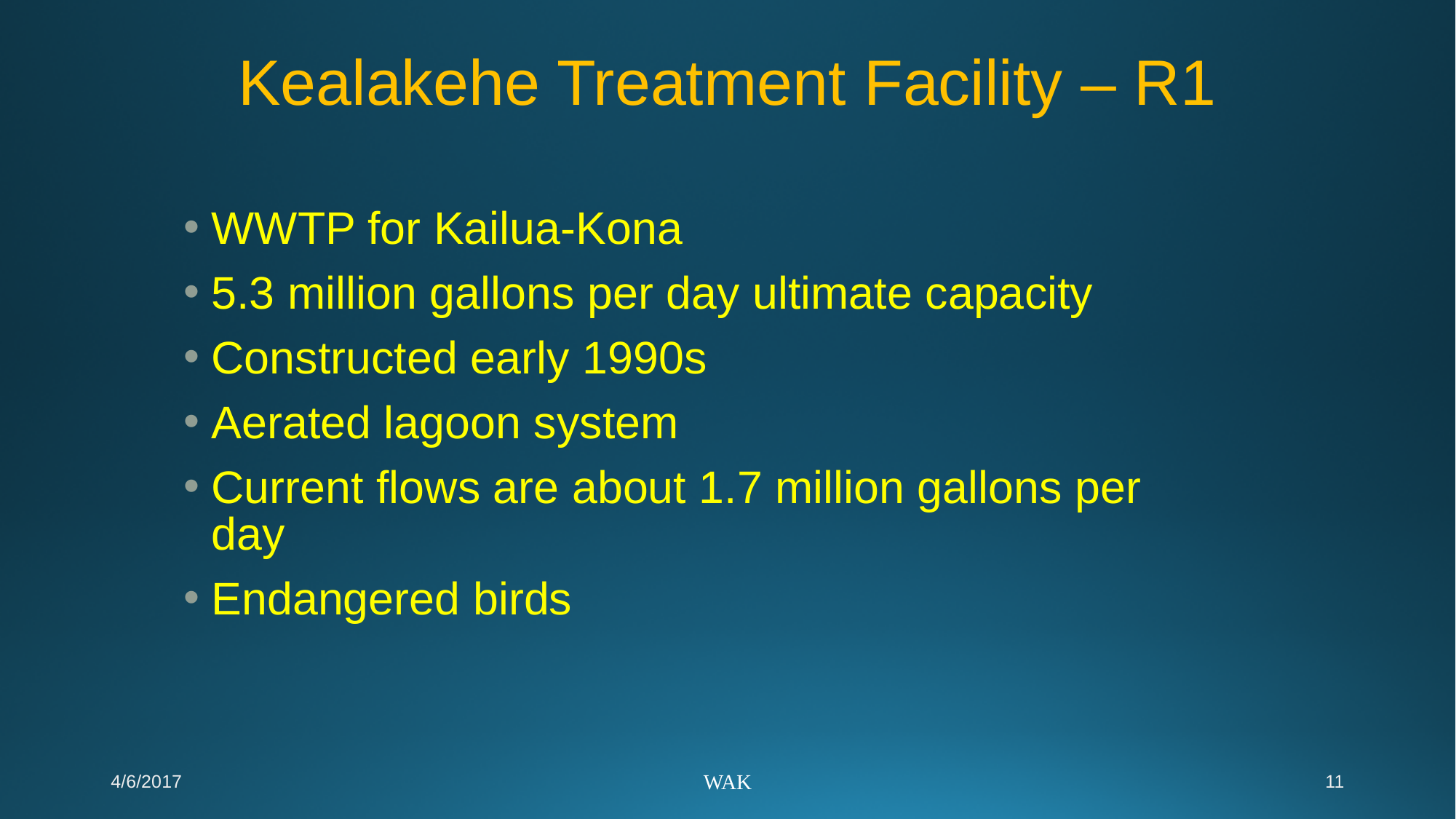

# Kealakehe Treatment Facility – R1
WWTP for Kailua-Kona
5.3 million gallons per day ultimate capacity
Constructed early 1990s
Aerated lagoon system
Current flows are about 1.7 million gallons per day
Endangered birds

4/6/2017
WAK
11